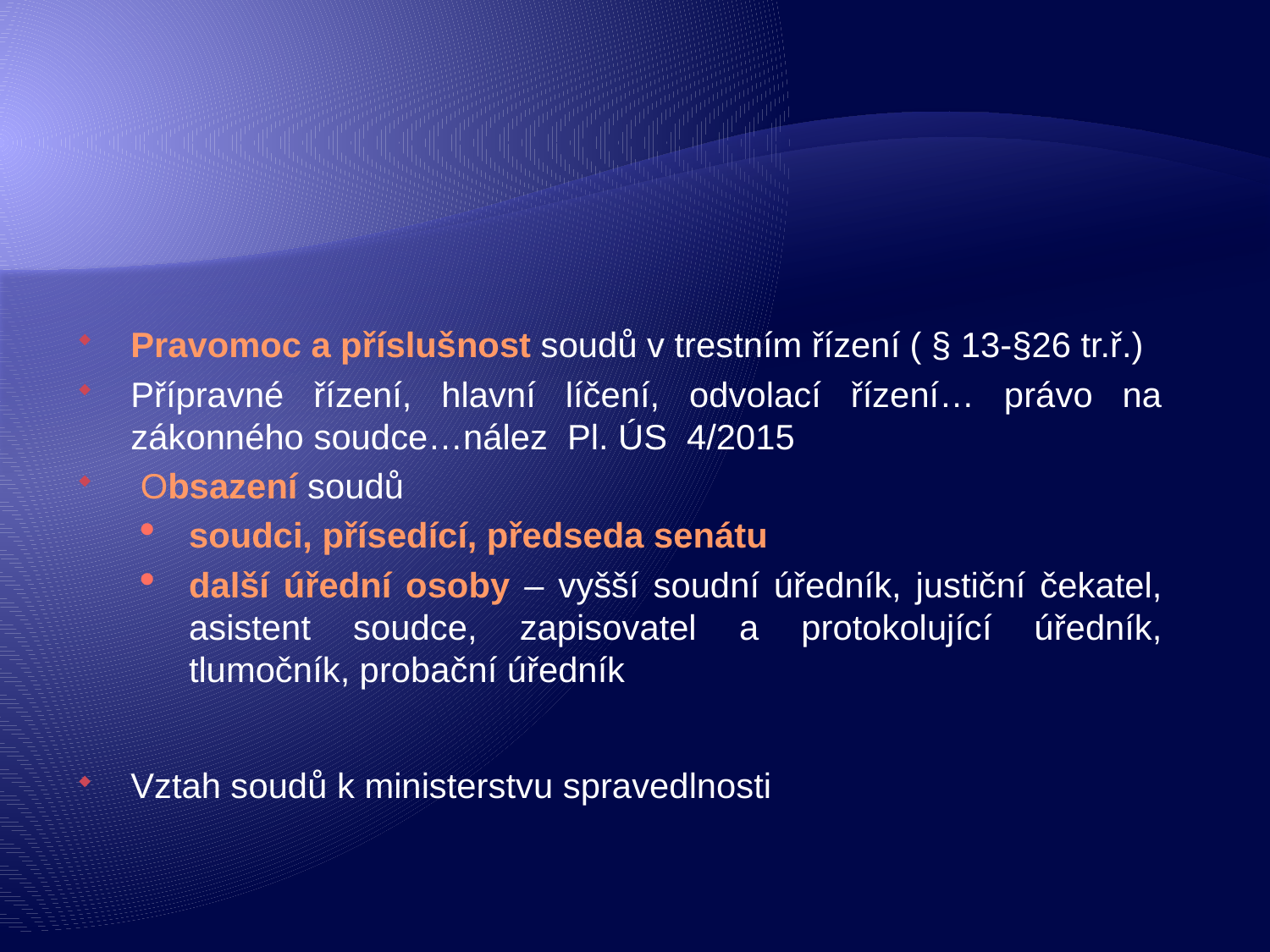

Pravomoc a příslušnost soudů v trestním řízení ( § 13-§26 tr.ř.)
Přípravné řízení, hlavní líčení, odvolací řízení… právo na zákonného soudce…nález  Pl. ÚS  4/2015
 Obsazení soudů
soudci, přísedící, předseda senátu
další úřední osoby – vyšší soudní úředník, justiční čekatel, asistent soudce, zapisovatel a protokolující úředník, tlumočník, probační úředník

Vztah soudů k ministerstvu spravedlnosti